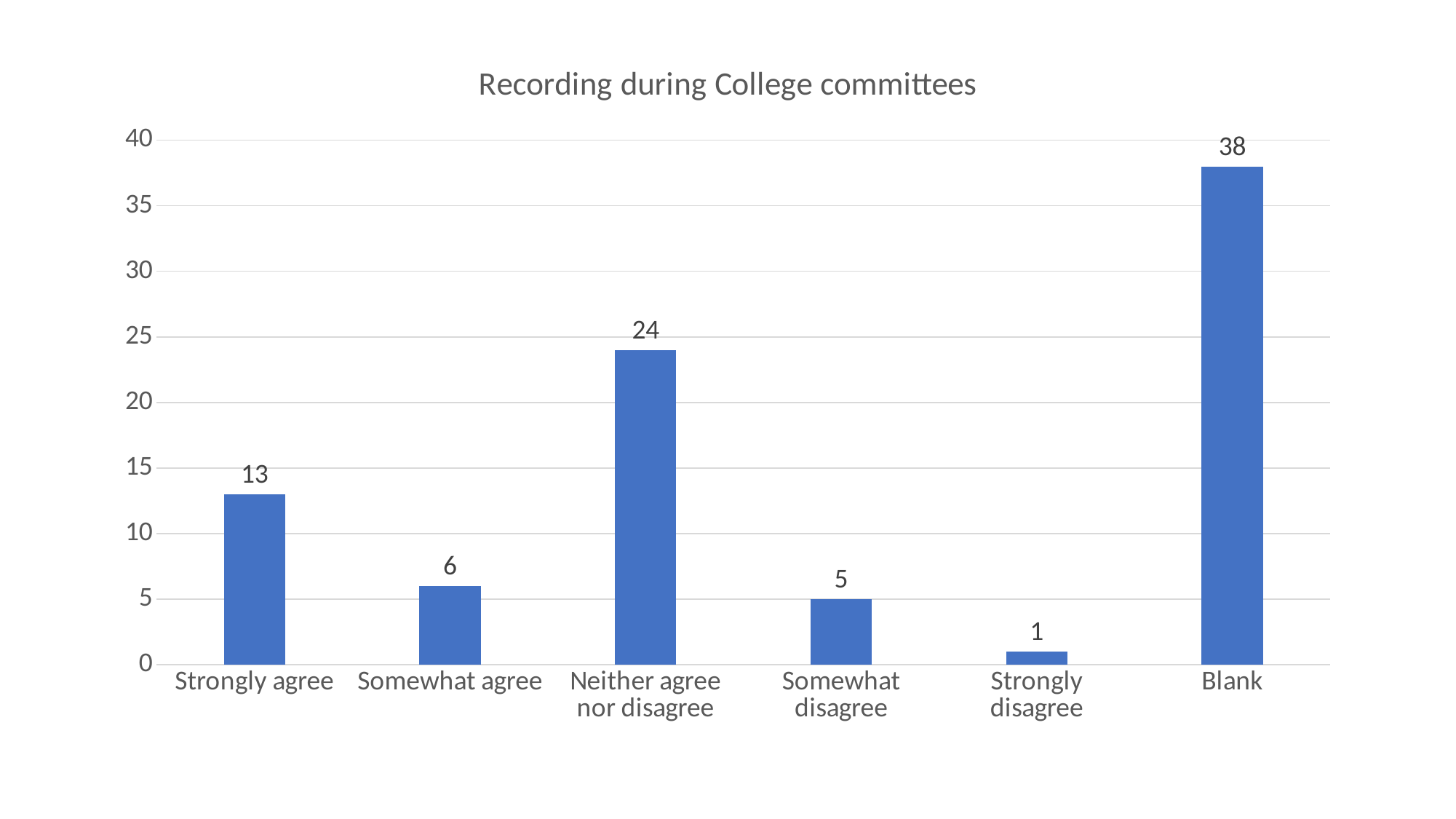

### Chart:

| Category | Recording during College committees |
|---|---|
| Strongly agree | 13.0 |
| Somewhat agree | 6.0 |
| Neither agree nor disagree | 24.0 |
| Somewhat disagree | 5.0 |
| Strongly disagree | 1.0 |
| Blank | 38.0 |